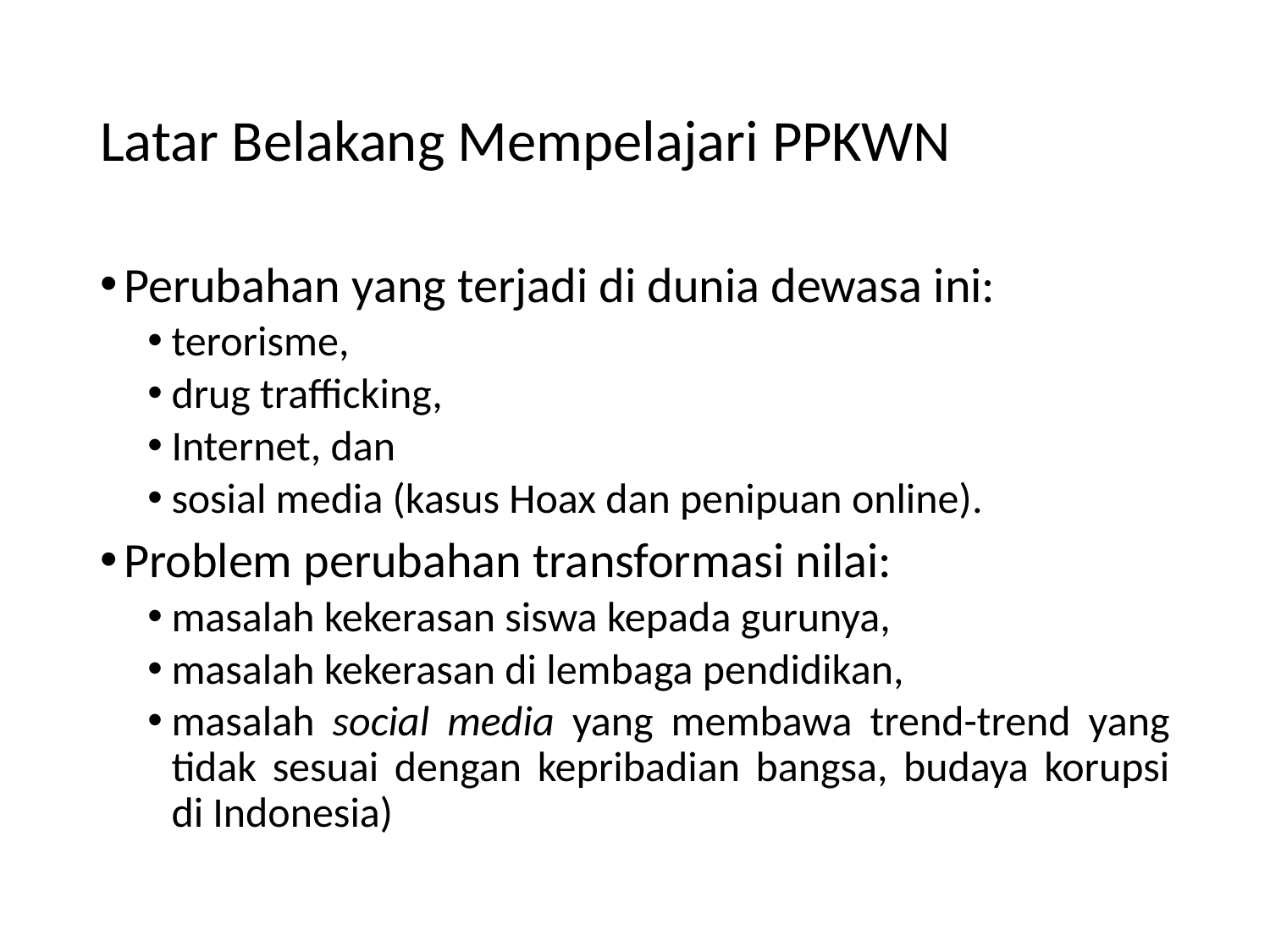

# Latar Belakang Mempelajari PPKWN
Perubahan yang terjadi di dunia dewasa ini:
terorisme,
drug trafficking,
Internet, dan
sosial media (kasus Hoax dan penipuan online).
Problem perubahan transformasi nilai:
masalah kekerasan siswa kepada gurunya,
masalah kekerasan di lembaga pendidikan,
masalah social media yang membawa trend-trend yang tidak sesuai dengan kepribadian bangsa, budaya korupsi di Indonesia)